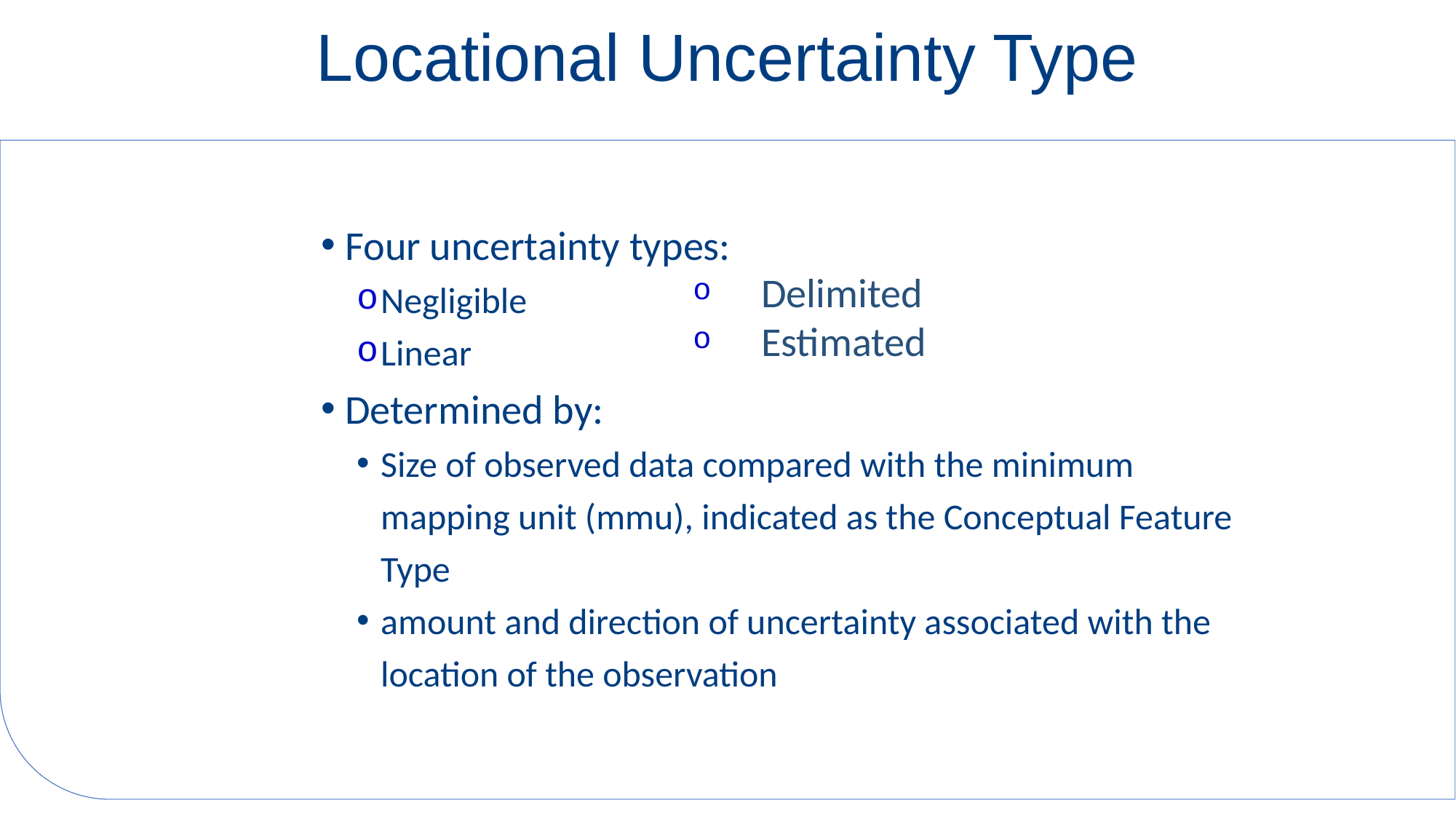

# Locational Uncertainty Type
Four uncertainty types:
Negligible
Linear
Determined by:
Size of observed data compared with the minimum mapping unit (mmu), indicated as the Conceptual Feature Type
amount and direction of uncertainty associated with the location of the observation
Delimited
Estimated